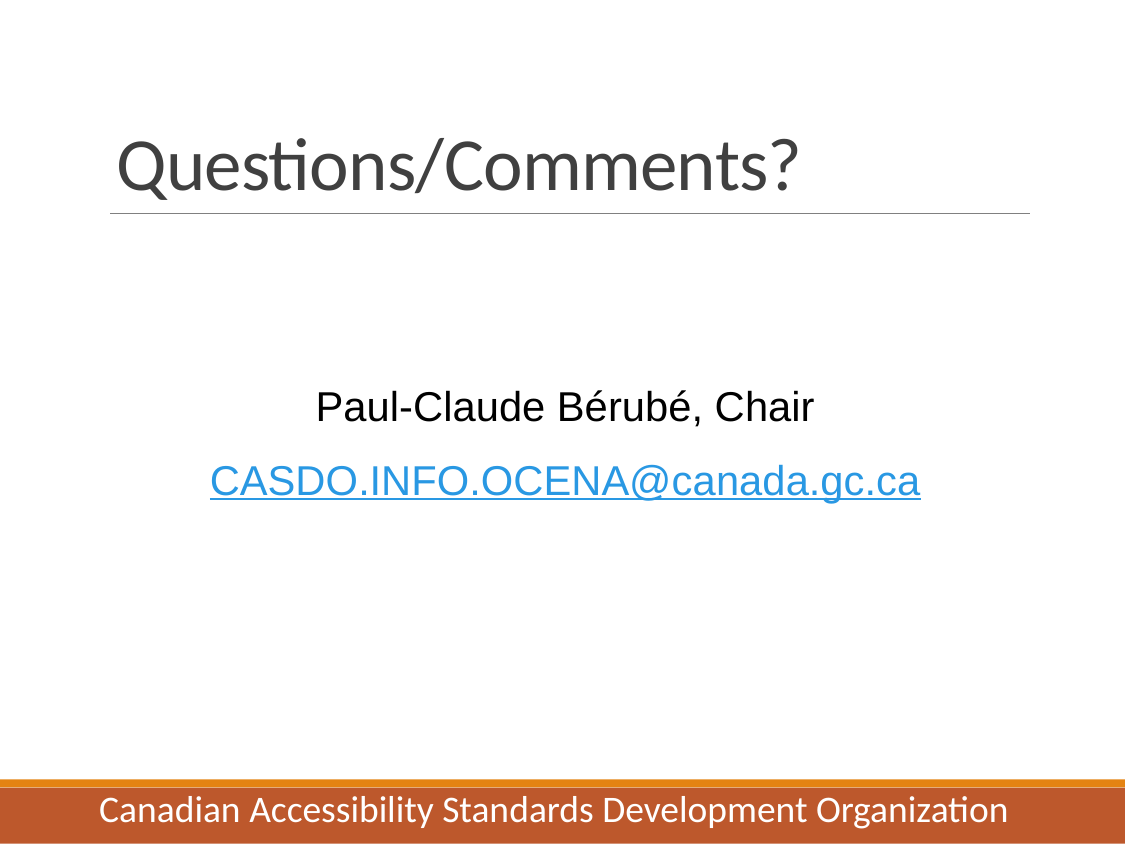

# Questions/Comments?

Paul-Claude Bérubé, Chair
CASDO.INFO.OCENA@canada.gc.ca
Canadian Accessibility Standards Development Organization